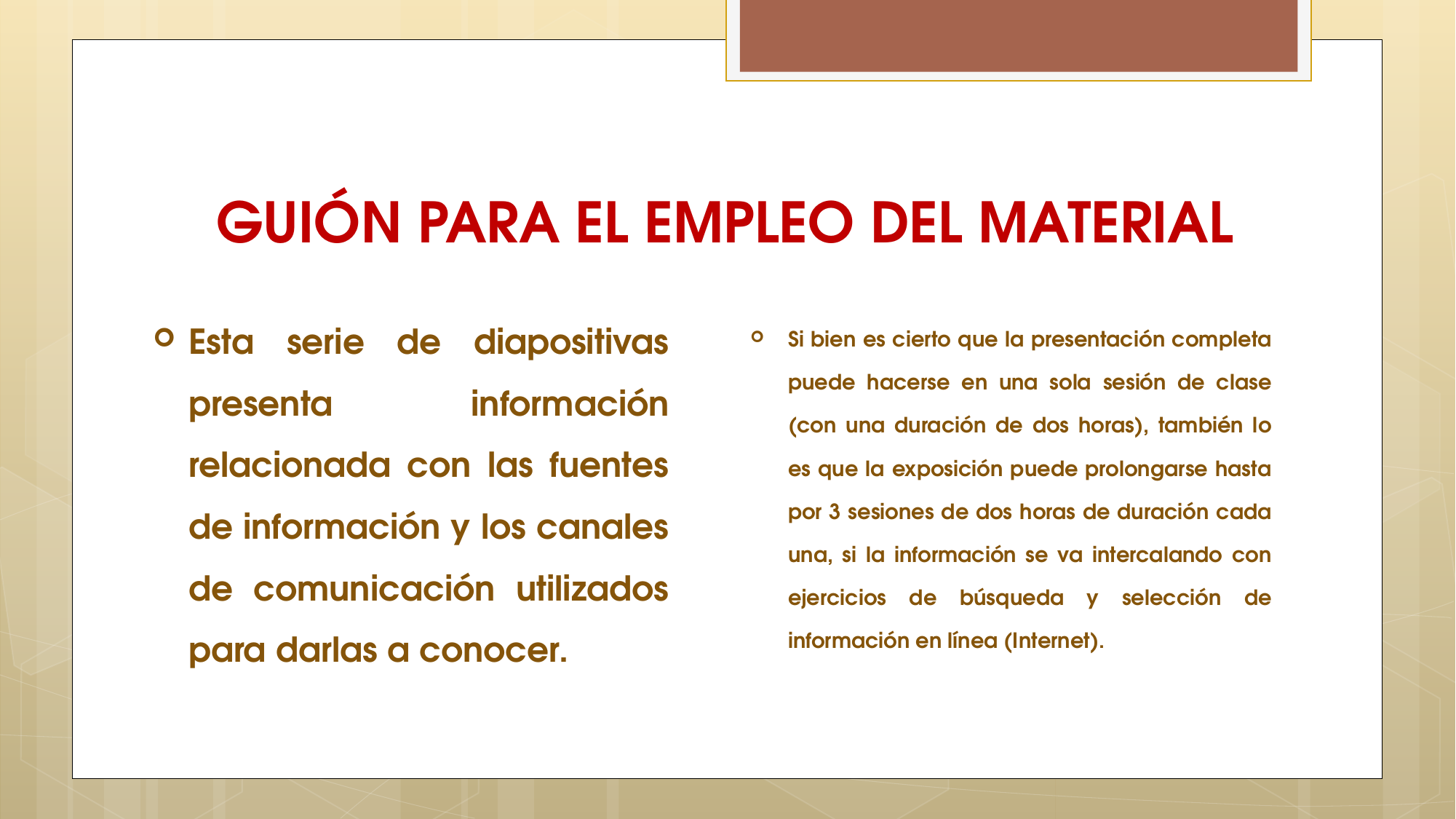

# GUIÓN PARA EL EMPLEO DEL MATERIAL
Esta serie de diapositivas presenta información relacionada con las fuentes de información y los canales de comunicación utilizados para darlas a conocer.
Si bien es cierto que la presentación completa puede hacerse en una sola sesión de clase (con una duración de dos horas), también lo es que la exposición puede prolongarse hasta por 3 sesiones de dos horas de duración cada una, si la información se va intercalando con ejercicios de búsqueda y selección de información en línea (Internet).